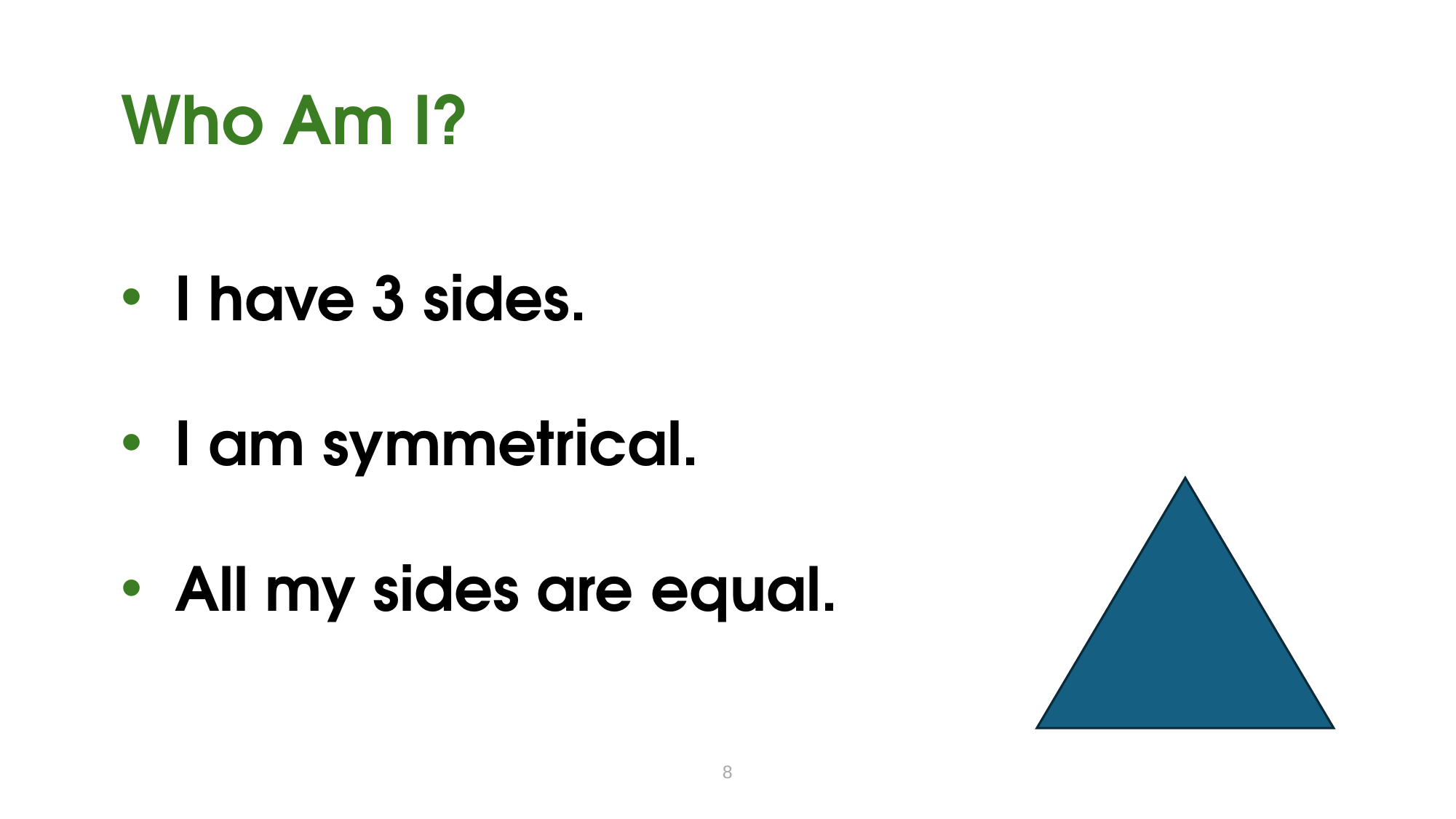

Who Am I? 8
Who Am I?
I have 3 sides.
I am symmetrical.
All my sides are equal.

8